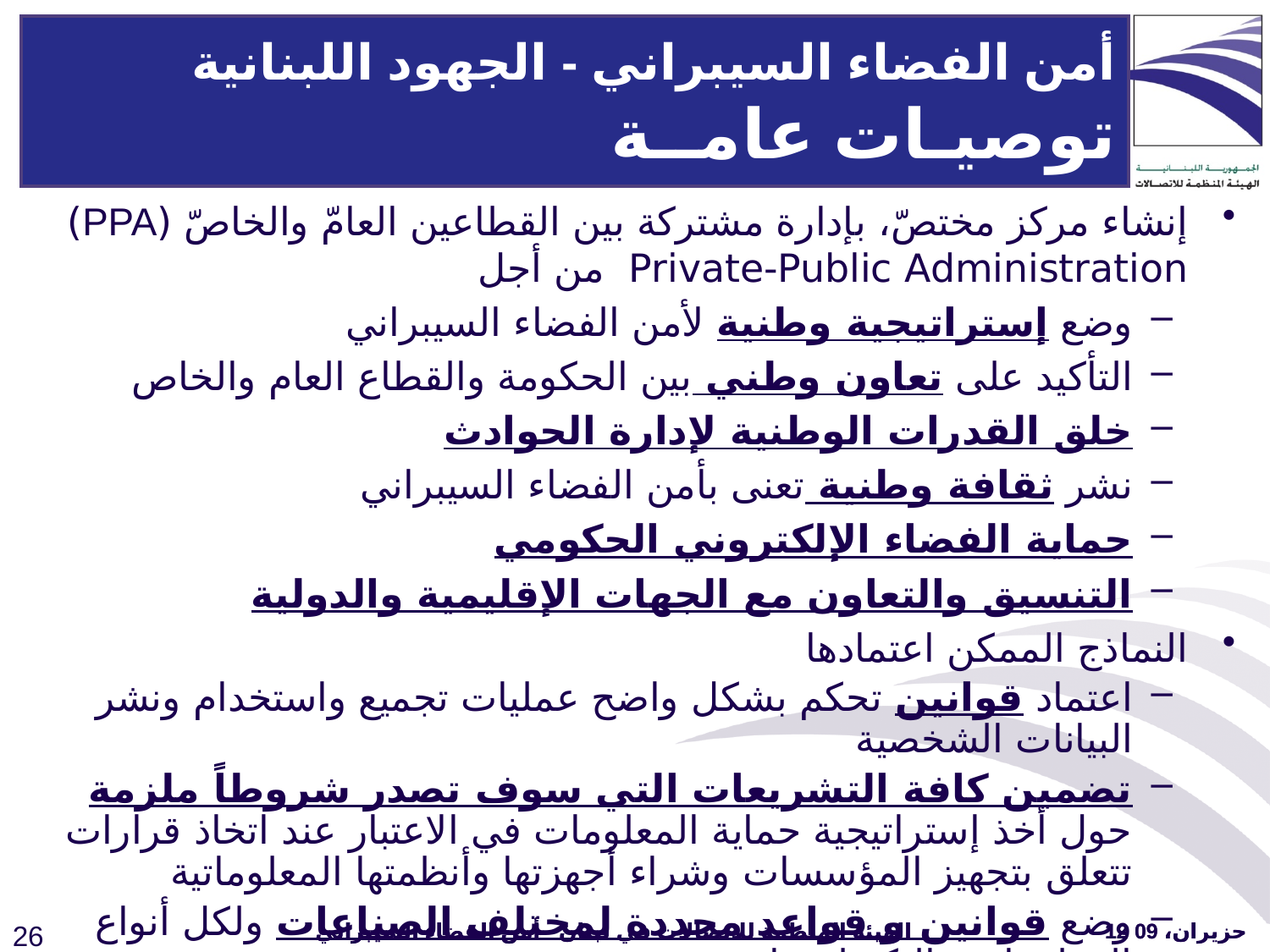

أمن الفضاء السيبراني - الجهود اللبنانية
توصيـات عامــة
إنشاء مركز مختصّ، بإدارة مشتركة بين القطاعين العامّ والخاصّ (PPA) Private-Public Administration  من أجل
وضع إستراتيجية وطنية لأمن الفضاء السيبراني
التأكيد على تعاون وطني بين الحكومة والقطاع العام والخاص
خلق القدرات الوطنية لإدارة الحوادث
نشر ثقافة وطنية تعنى بأمن الفضاء السيبراني
حماية الفضاء الإلكتروني الحكومي
التنسيق والتعاون مع الجهات الإقليمية والدولية
النماذج الممكن اعتمادها
اعتماد قوانين تحكم بشكل واضح عمليات تجميع واستخدام ونشر البيانات الشخصية
تضمين كافة التشريعات التي سوف تصدر شروطاً ملزمة حول أخذ إستراتيجية حماية المعلومات في الاعتبار عند اتخاذ قرارات تتعلق بتجهيز المؤسسات وشراء أجهزتها وأنظمتها المعلوماتية
وضع قوانين و قواعد محددة لمختلف الصناعات ولكل أنواع المعلومات والتكنولوجيات